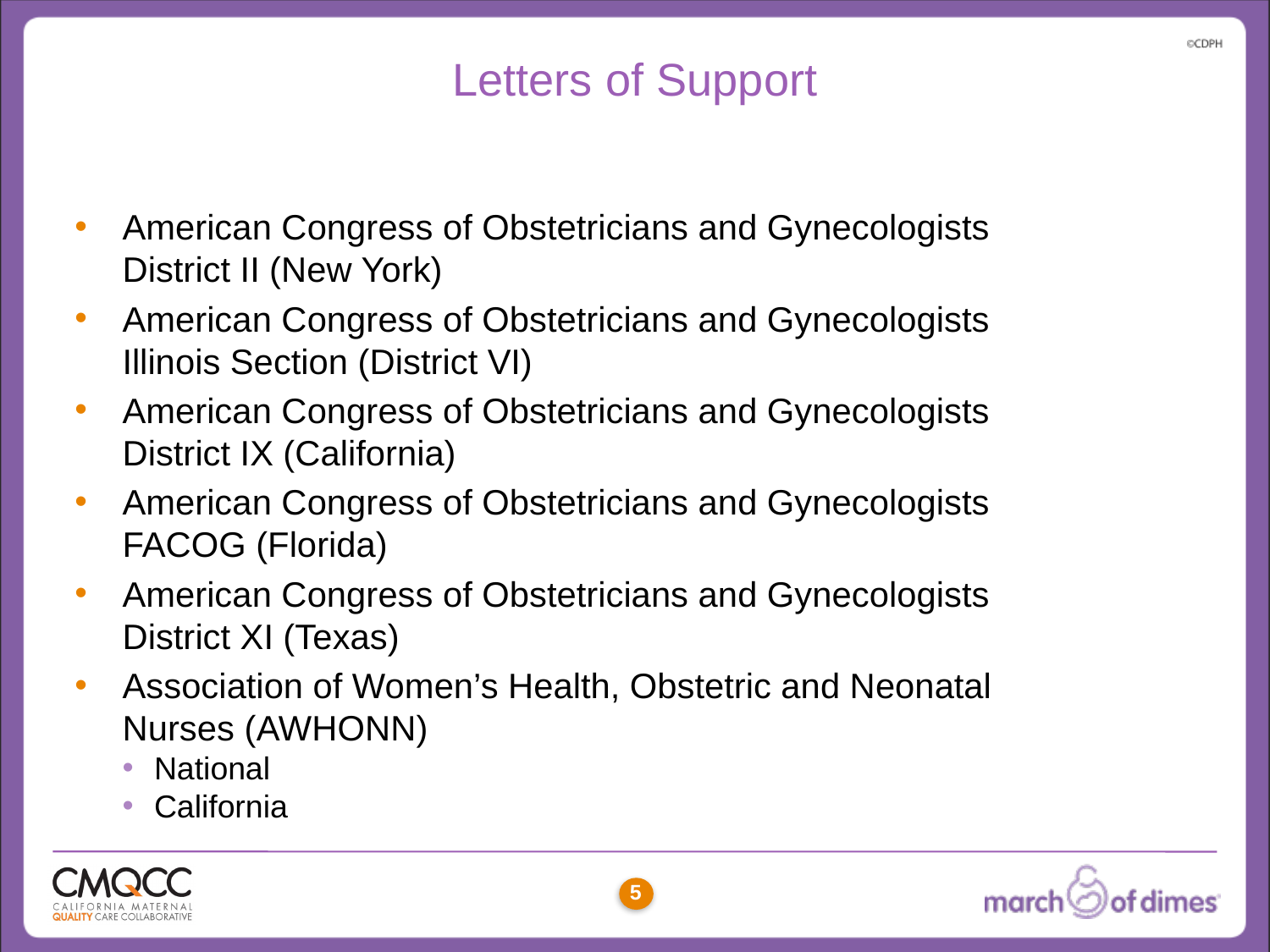

# Letters of Support
American Congress of Obstetricians and Gynecologists District II (New York)
American Congress of Obstetricians and Gynecologists Illinois Section (District VI)
American Congress of Obstetricians and Gynecologists District IX (California)
American Congress of Obstetricians and Gynecologists FACOG (Florida)
American Congress of Obstetricians and Gynecologists District XI (Texas)
Association of Women’s Health, Obstetric and Neonatal Nurses (AWHONN)
National
California